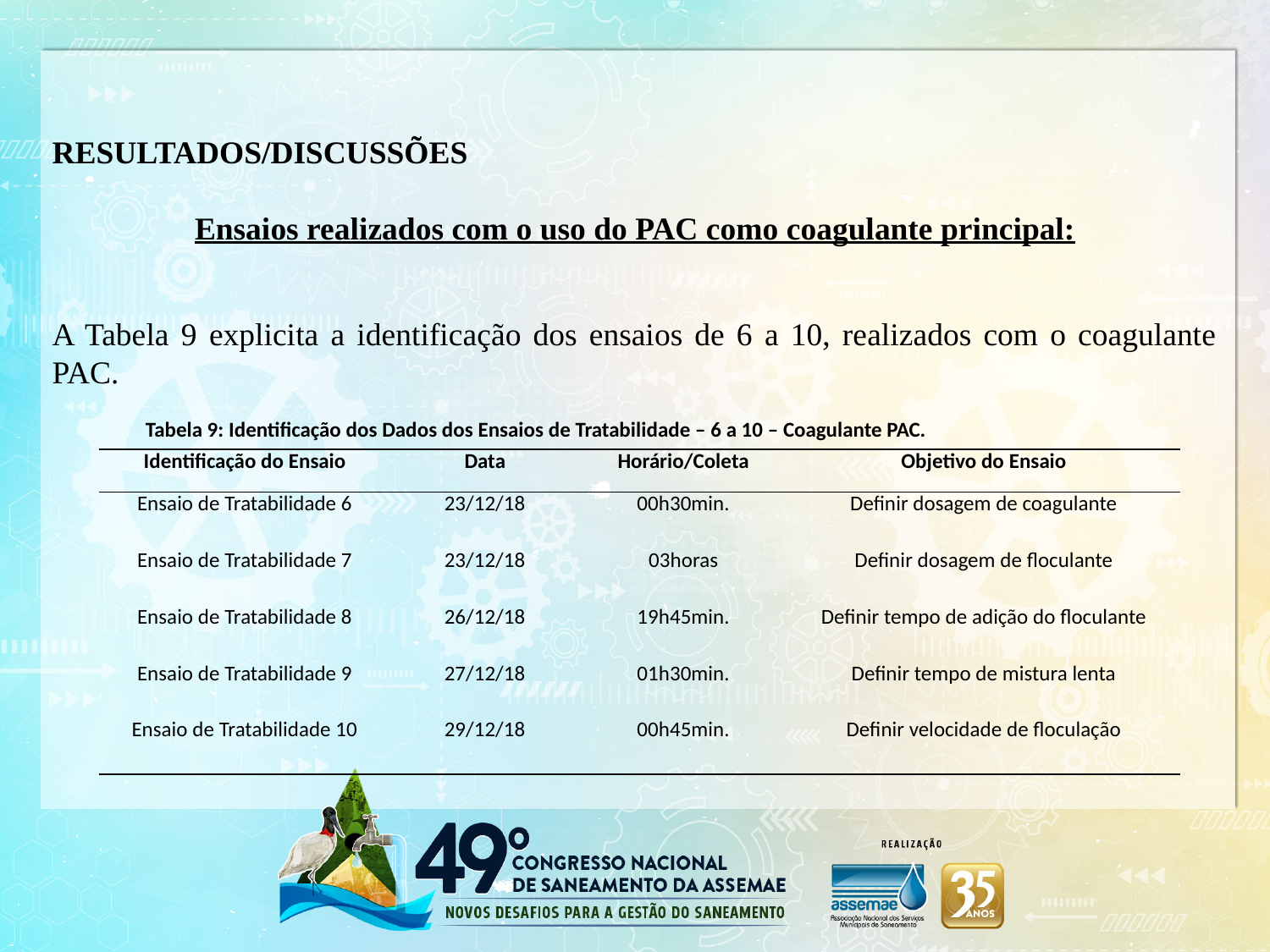

RESULTADOS/DISCUSSÕES

Ensaios realizados com o uso do PAC como coagulante principal:

A Tabela 9 explicita a identificação dos ensaios de 6 a 10, realizados com o coagulante PAC.
|  | Tabela 9: Identificação dos Dados dos Ensaios de Tratabilidade – 6 a 10 – Coagulante PAC. |  |  |  |  |
| --- | --- | --- | --- | --- | --- |
| Identificação do Ensaio |  | Data | Horário/Coleta | Objetivo do Ensaio |  |
| Ensaio de Tratabilidade 6 |  | 23/12/18 | 00h30min. | Definir dosagem de coagulante |  |
| Ensaio de Tratabilidade 7 |  | 23/12/18 | 03horas | Definir dosagem de floculante |  |
| Ensaio de Tratabilidade 8 |  | 26/12/18 | 19h45min. | Definir tempo de adição do floculante |  |
| Ensaio de Tratabilidade 9 |  | 27/12/18 | 01h30min. | Definir tempo de mistura lenta |  |
| Ensaio de Tratabilidade 10 |  | 29/12/18 | 00h45min. | Definir velocidade de floculação |  |